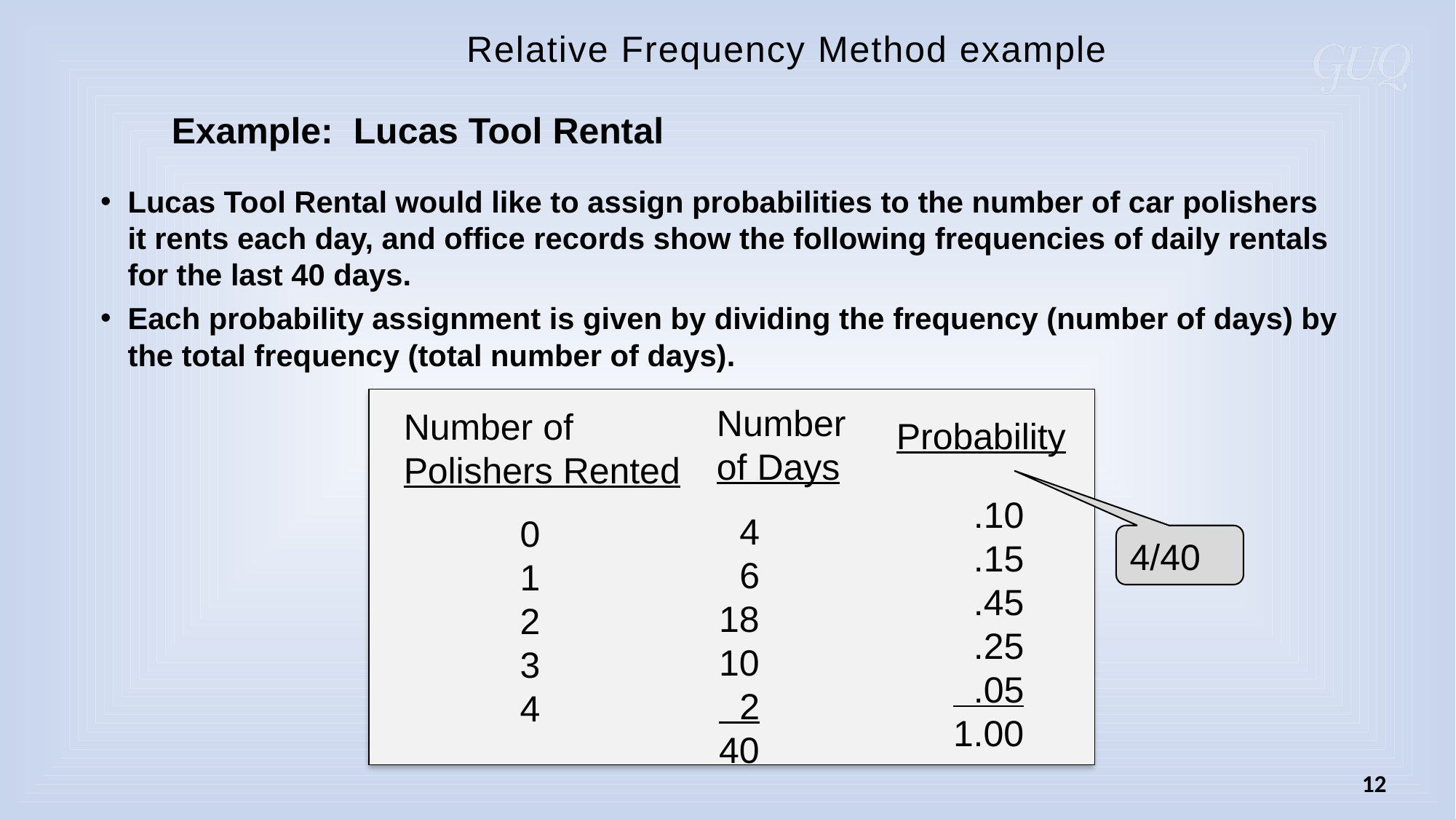

# Relative Frequency Method example
   Example:  Lucas Tool Rental
Lucas Tool Rental would like to assign probabilities to the number of car polishers it rents each day, and office records show the following frequencies of daily rentals for the last 40 days.
Each probability assignment is given by dividing the frequency (number of days) by the total frequency (total number of days).

Number
of Days
Number of
Polishers Rented
Probability
  .10
  .15
  .45
  .25
  .05
1.00
0
1
2
3
4
  4
  6
18
10
  2
40
4/40